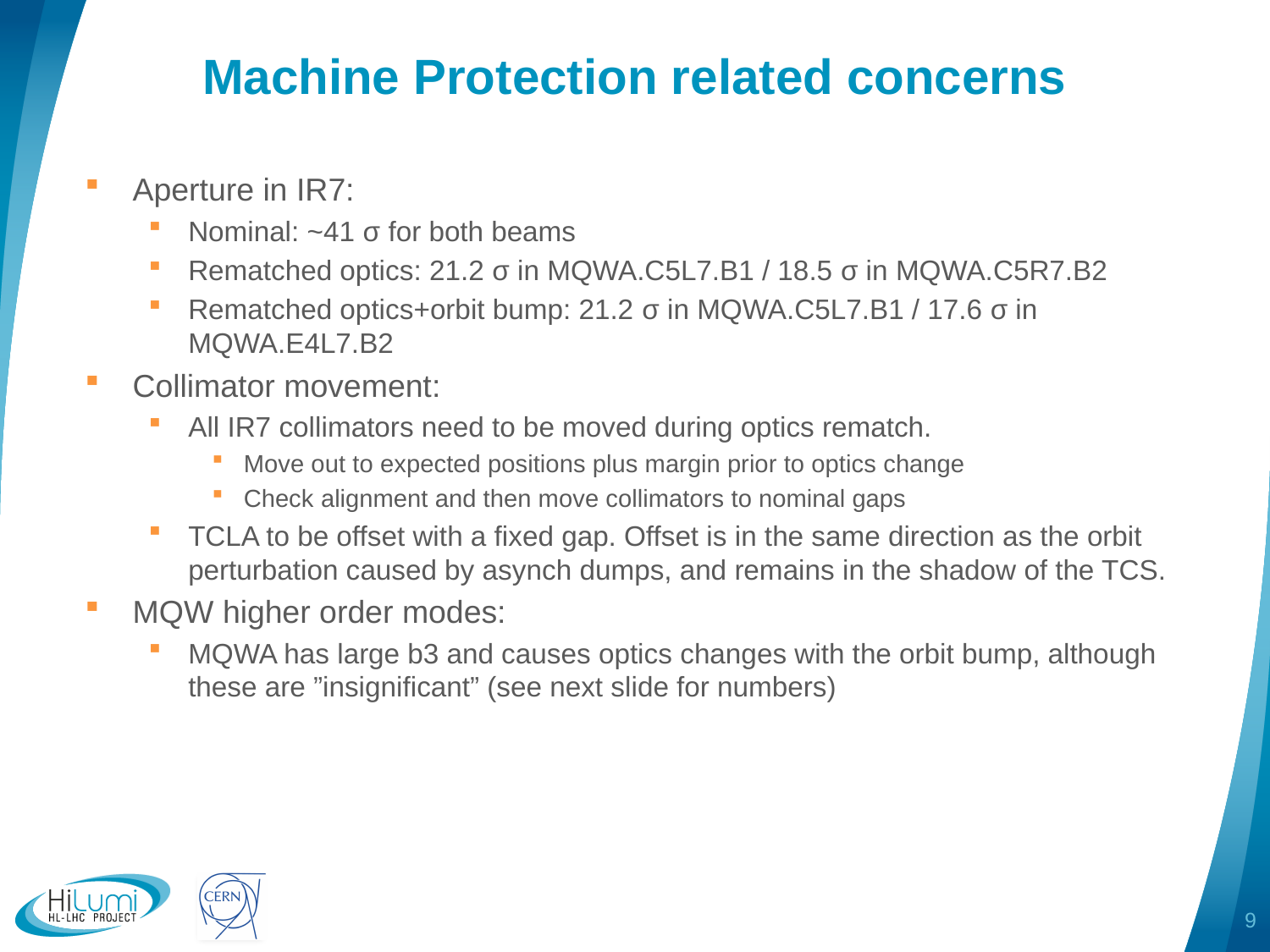

# Machine Protection related concerns
Aperture in IR7:
Nominal: ~41 σ for both beams
Rematched optics: 21.2 σ in MQWA.C5L7.B1 / 18.5 σ in MQWA.C5R7.B2
Rematched optics+orbit bump: 21.2 σ in MQWA.C5L7.B1 / 17.6 σ in MQWA.E4L7.B2
Collimator movement:
All IR7 collimators need to be moved during optics rematch.
Move out to expected positions plus margin prior to optics change
Check alignment and then move collimators to nominal gaps
TCLA to be offset with a fixed gap. Offset is in the same direction as the orbit perturbation caused by asynch dumps, and remains in the shadow of the TCS.
MQW higher order modes:
MQWA has large b3 and causes optics changes with the orbit bump, although these are ”insignificant” (see next slide for numbers)
9